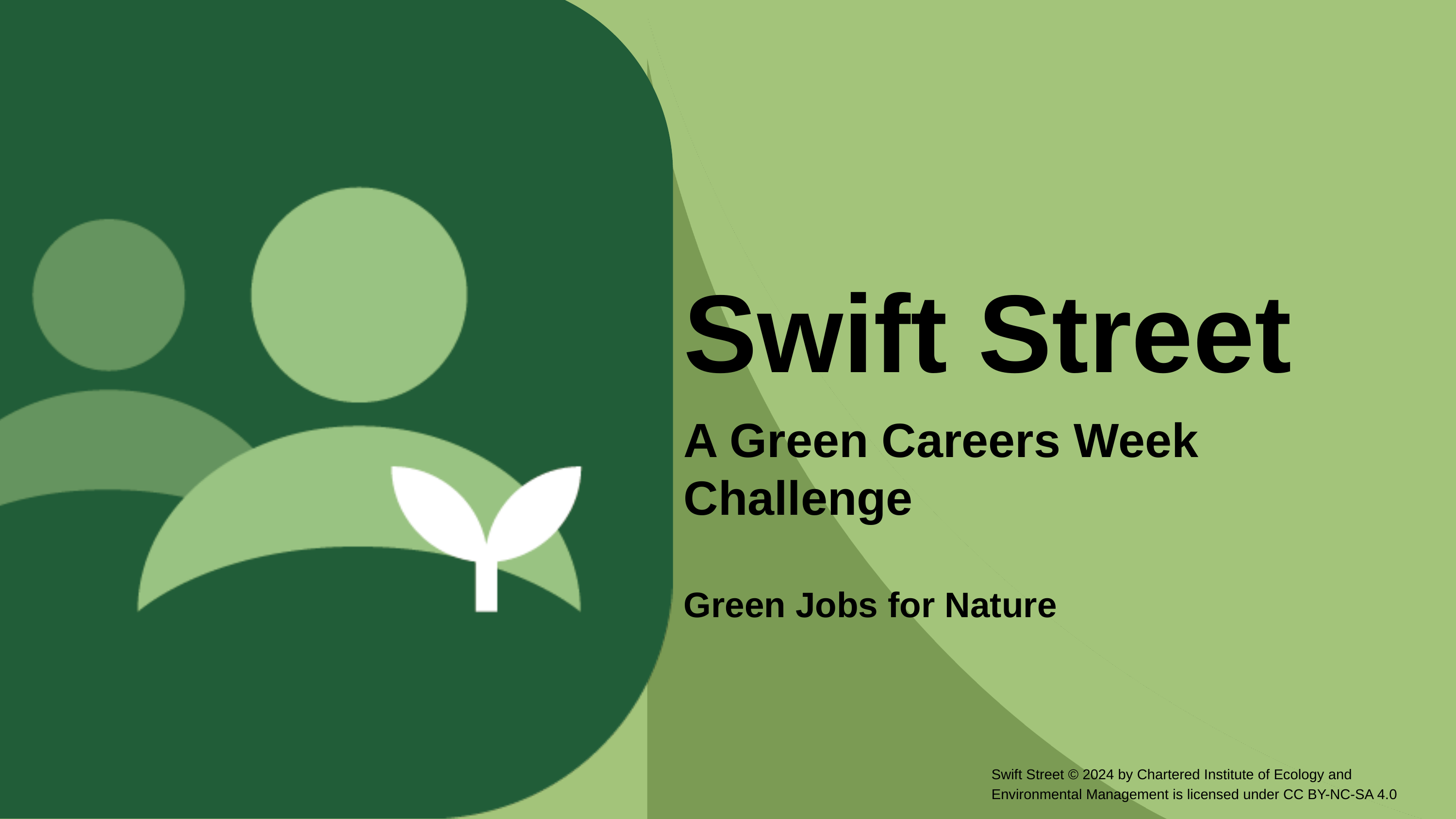

Swift Street
A Green Careers Week Challenge

Green Jobs for Nature
Swift Street © 2024 by Chartered Institute of Ecology and Environmental Management is licensed under CC BY-NC-SA 4.0